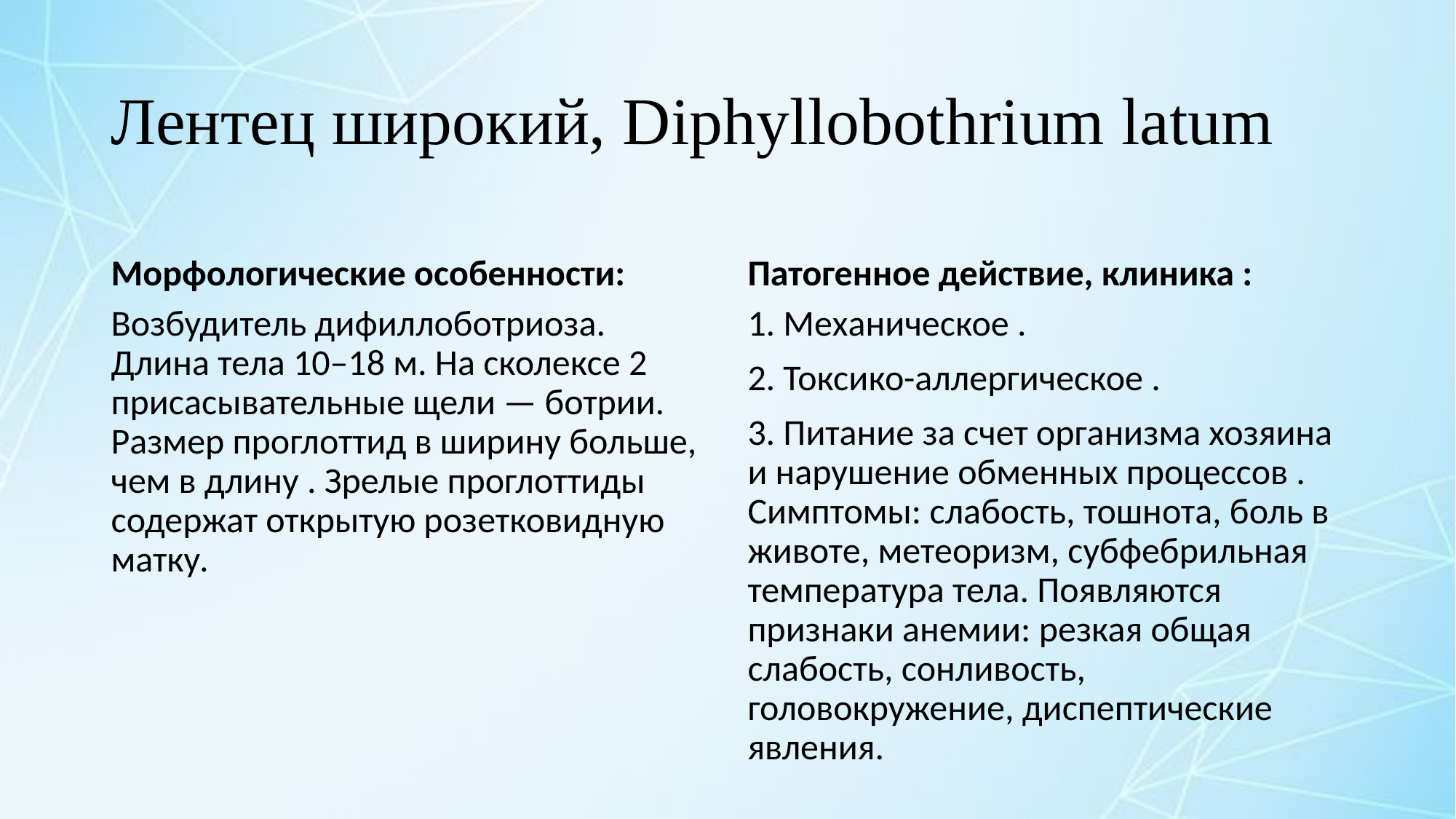

# Лентец широкий, Diphyllobothrium latum
Морфологические особенности:
Патогенное действие, клиника :
Возбудитель дифиллоботриоза. Длина тела 10–18 м. На сколексе 2 присасывательные щели — ботрии. Размер проглоттид в ширину больше, чем в длину . Зрелые проглоттиды содержат открытую розетковидную матку.

1. Механическое .
2. Токсико-аллергическое .
3. Питание за счет организма хозяина и нарушение обменных процессов .  Симптомы: слабость, тошнота, боль в животе, метеоризм, субфебрильная температура тела. Появляются признаки анемии: резкая общая слабость, сонливость, головокружение, диспептические явления.